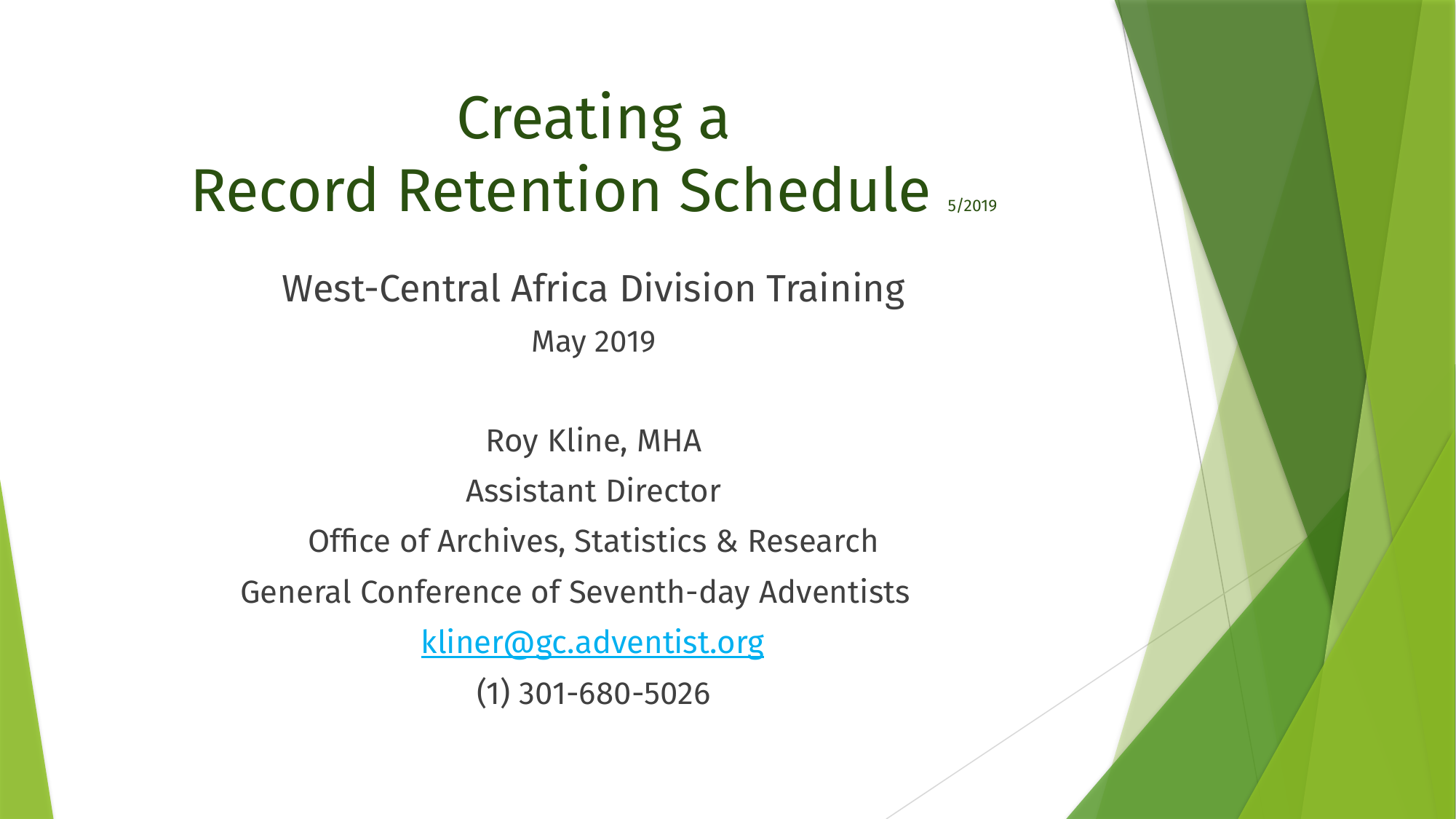

# Creating a Record Retention Schedule 5/2019
West-Central Africa Division Training
May 2019

Roy Kline, MHA
Assistant Director
Office of Archives, Statistics & Research
General Conference of Seventh-day Adventists
kliner@gc.adventist.org
(1) 301-680-5026